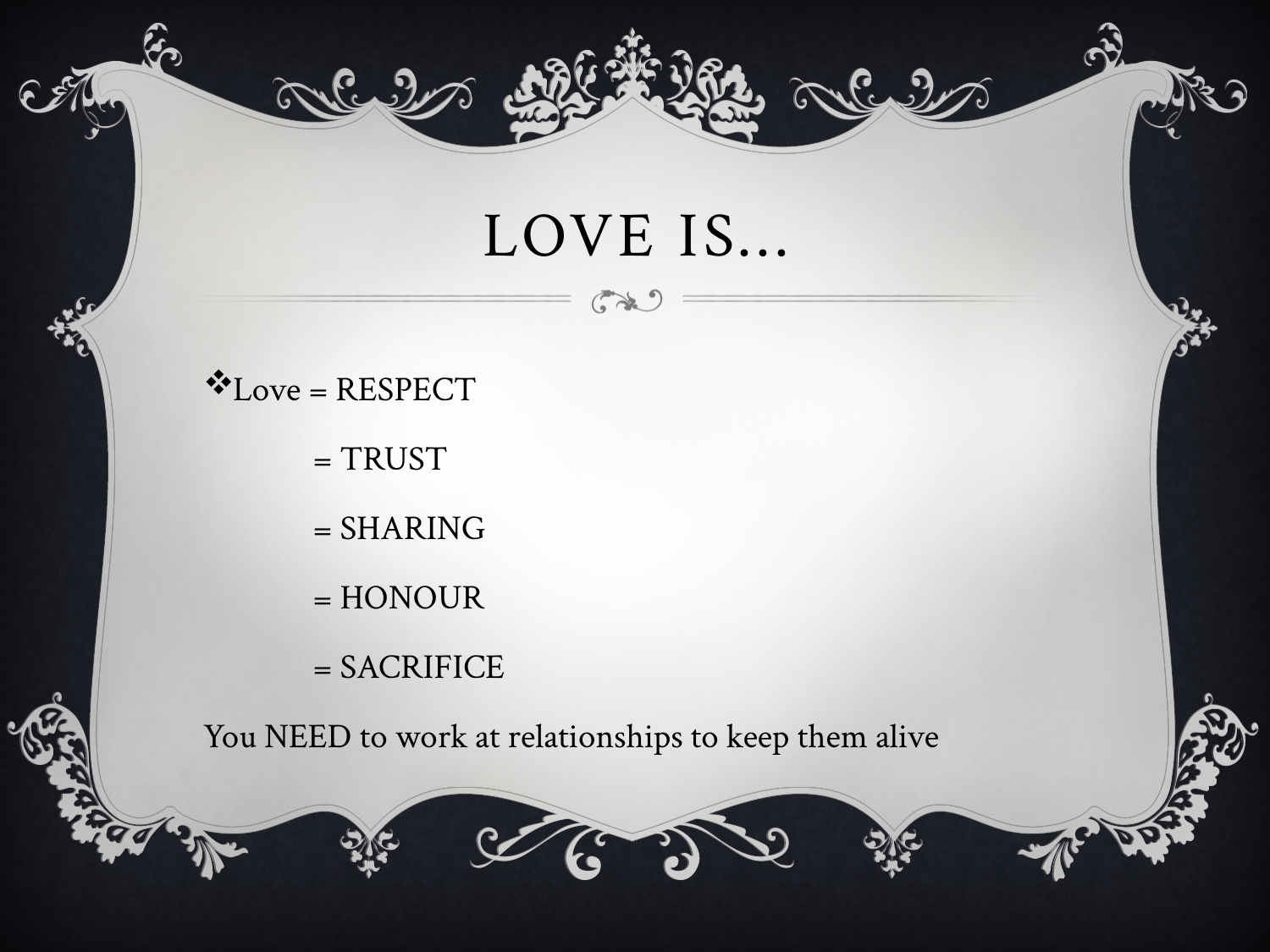

# Love is…
Love = RESPECT
              = TRUST
              = SHARING
              = HONOUR
              = SACRIFICE
You NEED to work at relationships to keep them alive